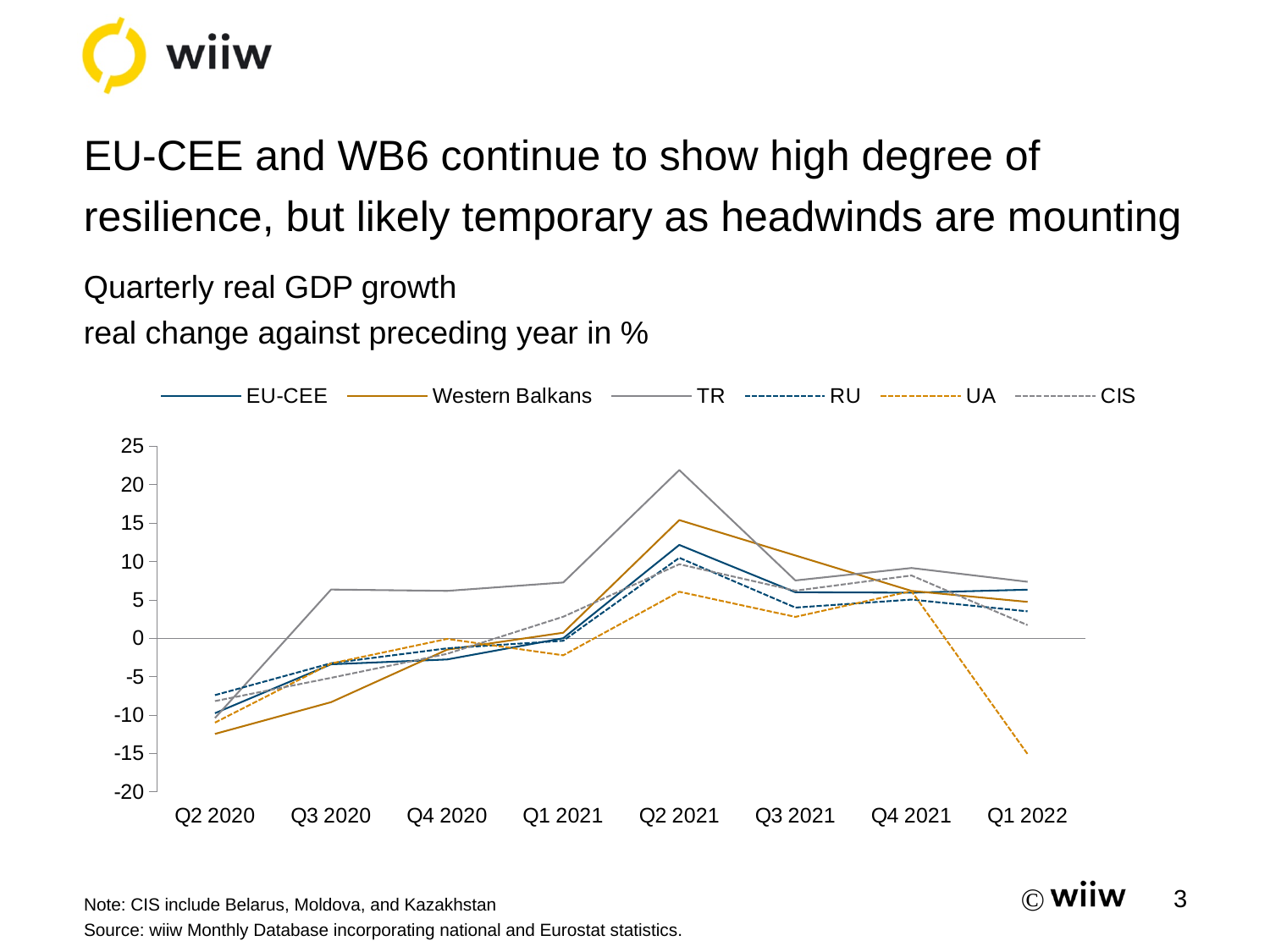

# EU-CEE and WB6 continue to show high degree of resilience, but likely temporary as headwinds are mounting
Quarterly real GDP growth
real change against preceding year in %

### Chart

| Category | EU-CEE | Western Balkans | TR | RU | UA | CIS |
|---|---|---|---|---|---|---|
| Q2 2020 | -9.775094063636361 | -12.46932725 | -10.4042674 | -7.4173925 | -11.0 | -8.1931733 |
| Q3 2020 | -3.4060699090909092 | -8.33552235 | 6.3336038 | -3.2659485 | -3.3 | -5.168338299999999 |
| Q4 2020 | -2.772584354545455 | -1.5002411833333331 | 6.1618911 | -1.3209359 | -0.1 | -2.0365071666666665 |
| Q1 2021 | -0.010084863636363654 | 0.7073855166666667 | 7.2506142 | -0.3426438 | -2.231698 | 2.796917066666667 |
| Q2 2021 | 12.143937127272729 | 15.381557216666664 | 21.893344 | 10.4701225 | 6.0496832 | 9.6361961 |
| Q3 2021 | 5.985673463636363 | 10.771628066666665 | 7.5188155 | 3.9868724 | 2.7763416 | 6.183892533333332 |
| Q4 2021 | 5.9271355 | 6.15705025 | 9.1367918 | 5.024998 | 6.1317112 | 8.161337833333334 |
| Q1 2022 | 6.313582790909091 | 4.729669225 | 7.3424054 | 3.5 | -15.1 | 1.7032064 |
Note: CIS include Belarus, Moldova, and Kazakhstan
Source: wiiw Monthly Database incorporating national and Eurostat statistics.